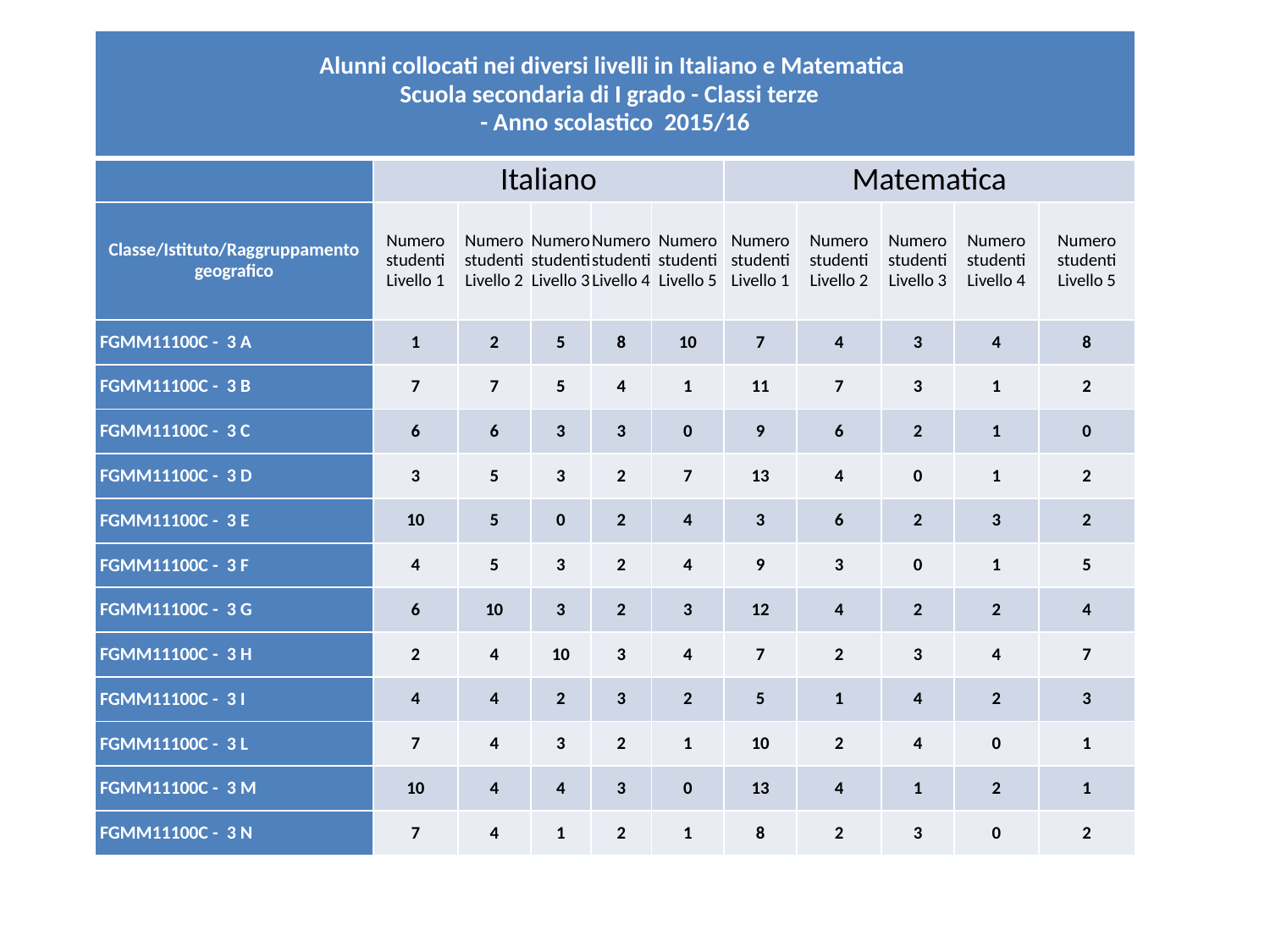

| Alunni collocati nei diversi livelli in Italiano e Matematica   Scuola secondaria di I grado - Classi terze   - Anno scolastico  2015/16 |  |  |  |  |  |  |  |  |  |  |
| --- | --- | --- | --- | --- | --- | --- | --- | --- | --- | --- |
|  | Italiano |  |  |  |  | Matematica |  |  |  |  |
| Classe/Istituto/Raggruppamento geografico | Numero studenti Livello 1 | Numero studenti Livello 2 | Numero studenti Livello 3 | Numero studenti Livello 4 | Numero studenti Livello 5 | Numero studenti Livello 1 | Numero studenti Livello 2 | Numero studenti Livello 3 | Numero studenti Livello 4 | Numero studenti Livello 5 |
| FGMM11100C -  3 A | 1 | 2 | 5 | 8 | 10 | 7 | 4 | 3 | 4 | 8 |
| FGMM11100C -  3 B | 7 | 7 | 5 | 4 | 1 | 11 | 7 | 3 | 1 | 2 |
| FGMM11100C -  3 C | 6 | 6 | 3 | 3 | 0 | 9 | 6 | 2 | 1 | 0 |
| FGMM11100C -  3 D | 3 | 5 | 3 | 2 | 7 | 13 | 4 | 0 | 1 | 2 |
| FGMM11100C -  3 E | 10 | 5 | 0 | 2 | 4 | 3 | 6 | 2 | 3 | 2 |
| FGMM11100C -  3 F | 4 | 5 | 3 | 2 | 4 | 9 | 3 | 0 | 1 | 5 |
| FGMM11100C -  3 G | 6 | 10 | 3 | 2 | 3 | 12 | 4 | 2 | 2 | 4 |
| FGMM11100C -  3 H | 2 | 4 | 10 | 3 | 4 | 7 | 2 | 3 | 4 | 7 |
| FGMM11100C -  3 I | 4 | 4 | 2 | 3 | 2 | 5 | 1 | 4 | 2 | 3 |
| FGMM11100C -  3 L | 7 | 4 | 3 | 2 | 1 | 10 | 2 | 4 | 0 | 1 |
| FGMM11100C -  3 M | 10 | 4 | 4 | 3 | 0 | 13 | 4 | 1 | 2 | 1 |
| FGMM11100C -  3 N | 7 | 4 | 1 | 2 | 1 | 8 | 2 | 3 | 0 | 2 |